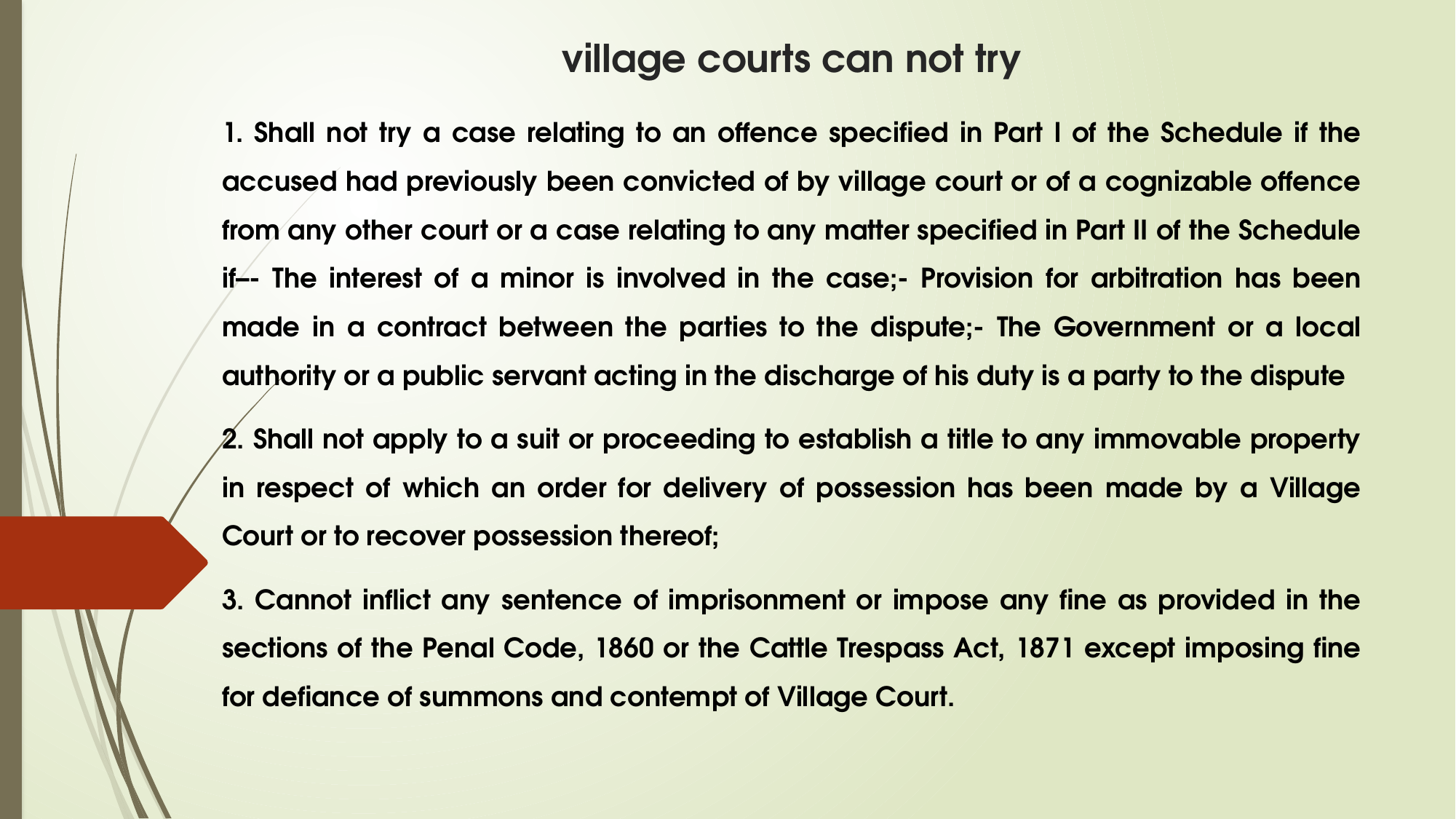

# village courts can not try
1. Shall not try a case relating to an offence specified in Part l of the Schedule if the accused had previously been convicted of by village court or of a cognizable offence from any other court or a case relating to any matter specified in Part II of the Schedule if–- The interest of a minor is involved in the case;- Provision for arbitration has been made in a contract between the parties to the dispute;- The Government or a local authority or a public servant acting in the discharge of his duty is a party to the dispute
2. Shall not apply to a suit or proceeding to establish a title to any immovable property in respect of which an order for delivery of possession has been made by a Village Court or to recover possession thereof;
3. Cannot inflict any sentence of imprisonment or impose any fine as provided in the sections of the Penal Code, 1860 or the Cattle Trespass Act, 1871 except imposing fine for defiance of summons and contempt of Village Court.